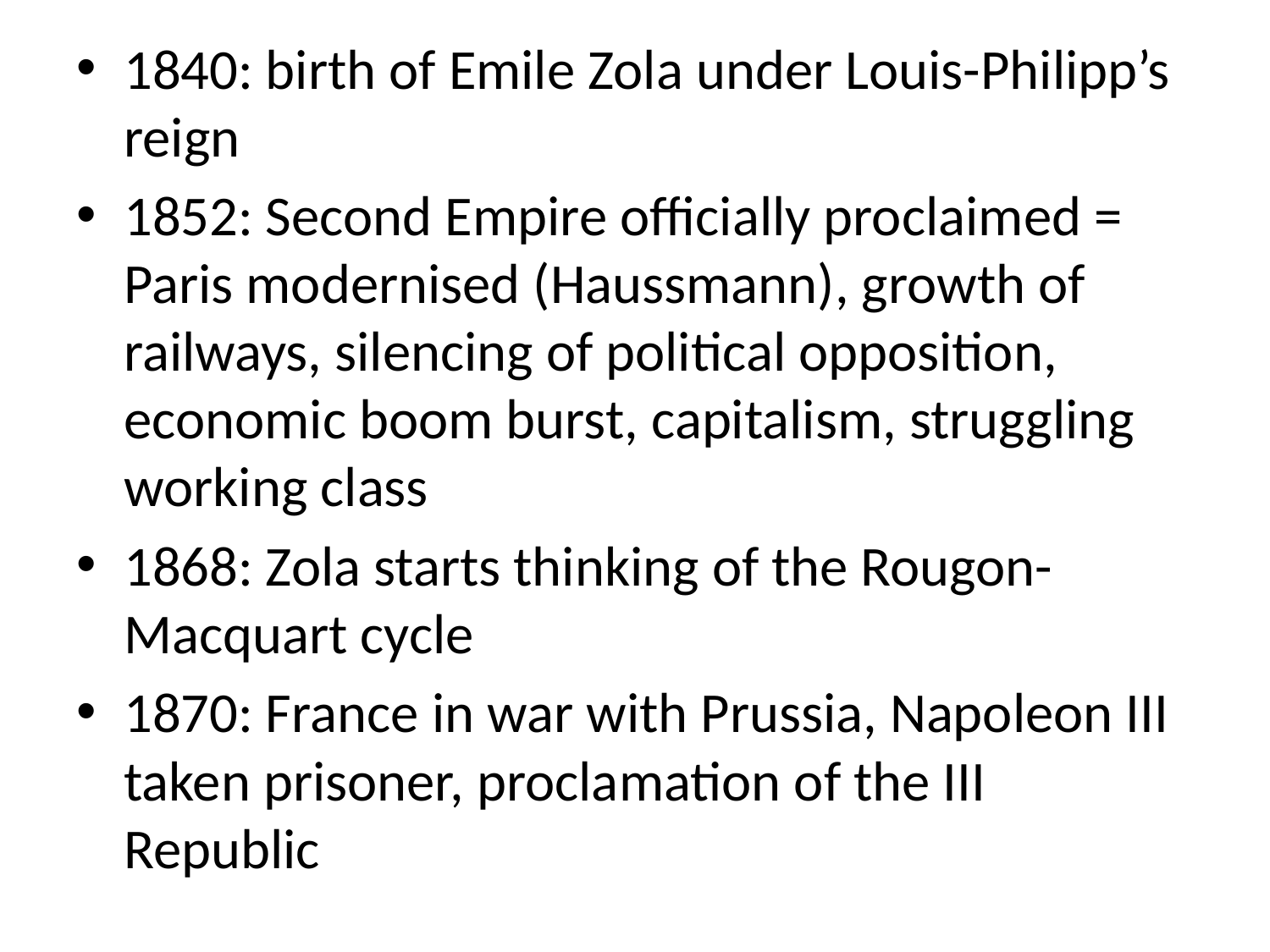

1840: birth of Emile Zola under Louis-Philipp’s reign
1852: Second Empire officially proclaimed = Paris modernised (Haussmann), growth of railways, silencing of political opposition, economic boom burst, capitalism, struggling working class
1868: Zola starts thinking of the Rougon-Macquart cycle
1870: France in war with Prussia, Napoleon III taken prisoner, proclamation of the III Republic
#